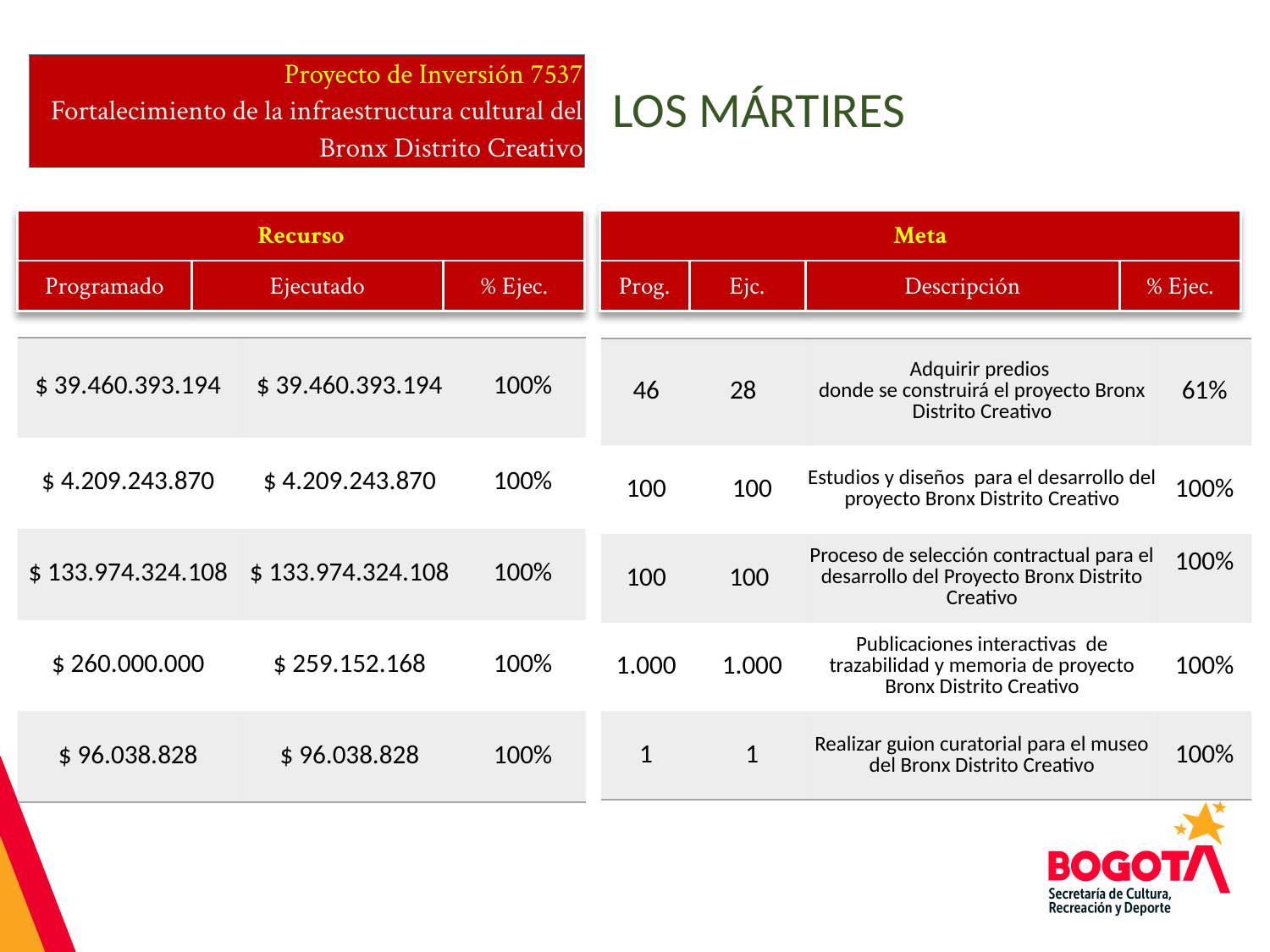

| Proyecto de Inversión 7537 Fortalecimiento de la infraestructura cultural del Bronx Distrito Creativo |
| --- |
# LOS MÁRTIRES
| Recurso |  |  |
| --- | --- | --- |
| Programado | Ejecutado | % Ejec. |
| Meta |  |  |  |
| --- | --- | --- | --- |
| Prog. | Ejc. | Descripción | % Ejec. |
| $ 39.460.393.194 | $ 39.460.393.194 | 100% |
| --- | --- | --- |
| $ 4.209.243.870 | $ 4.209.243.870 | 100% |
| $ 133.974.324.108 | $ 133.974.324.108 | 100% |
| $ 260.000.000 | $ 259.152.168 | 100% |
| $ 96.038.828 | $ 96.038.828 | 100% |
| 46 | 28 | Adquirir predios donde se construirá el proyecto Bronx Distrito Creativo | 61% |
| --- | --- | --- | --- |
| 100 | 100 | Estudios y diseños para el desarrollo del proyecto Bronx Distrito Creativo | 100% |
| 100 | 100 | Proceso de selección contractual para el desarrollo del Proyecto Bronx Distrito Creativo | 100% |
| 1.000 | 1.000 | Publicaciones interactivas de trazabilidad y memoria de proyecto Bronx Distrito Creativo | 100% |
| 1 | 1 | Realizar guion curatorial para el museo del Bronx Distrito Creativo | 100% |
9